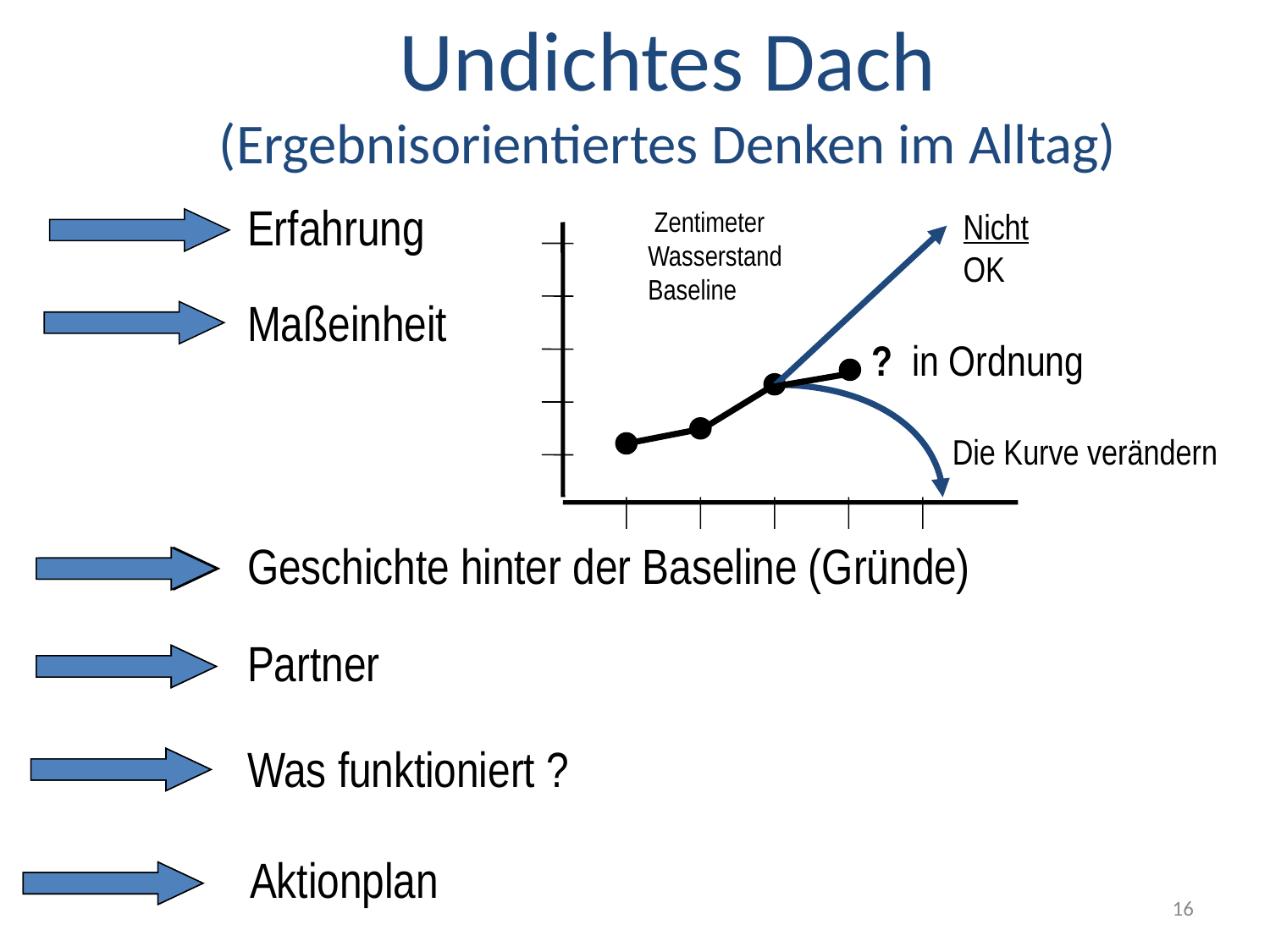

Undichtes Dach
(Ergebnisorientiertes Denken im Alltag)
Erfahrung
 Zentimeter Wasserstand
Baseline
Nicht OK

Maßeinheit

?  in Ordnung

Die Kurve verändern

Geschichte hinter der Baseline (Gründe)

Partner

Was funktioniert ?

Aktionplan

16